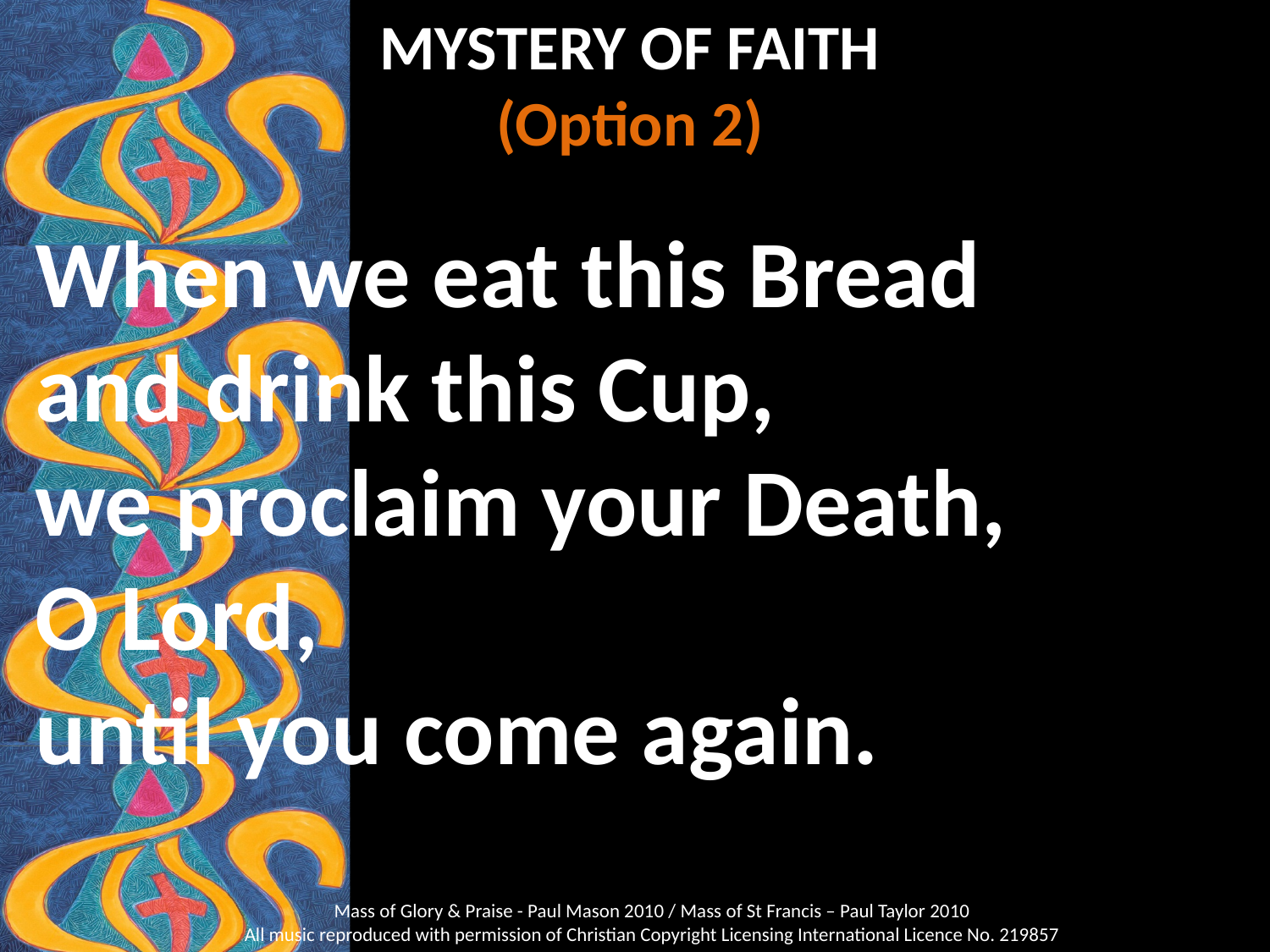

MYSTERY OF FAITH
(Option 2)
When we eat this Bread
and drink this Cup,
we proclaim your Death,
O Lord,
until you come again.
Mass of Glory & Praise - Paul Mason 2010 / Mass of St Francis – Paul Taylor 2010
All music reproduced with permission of Christian Copyright Licensing International Licence No. 219857